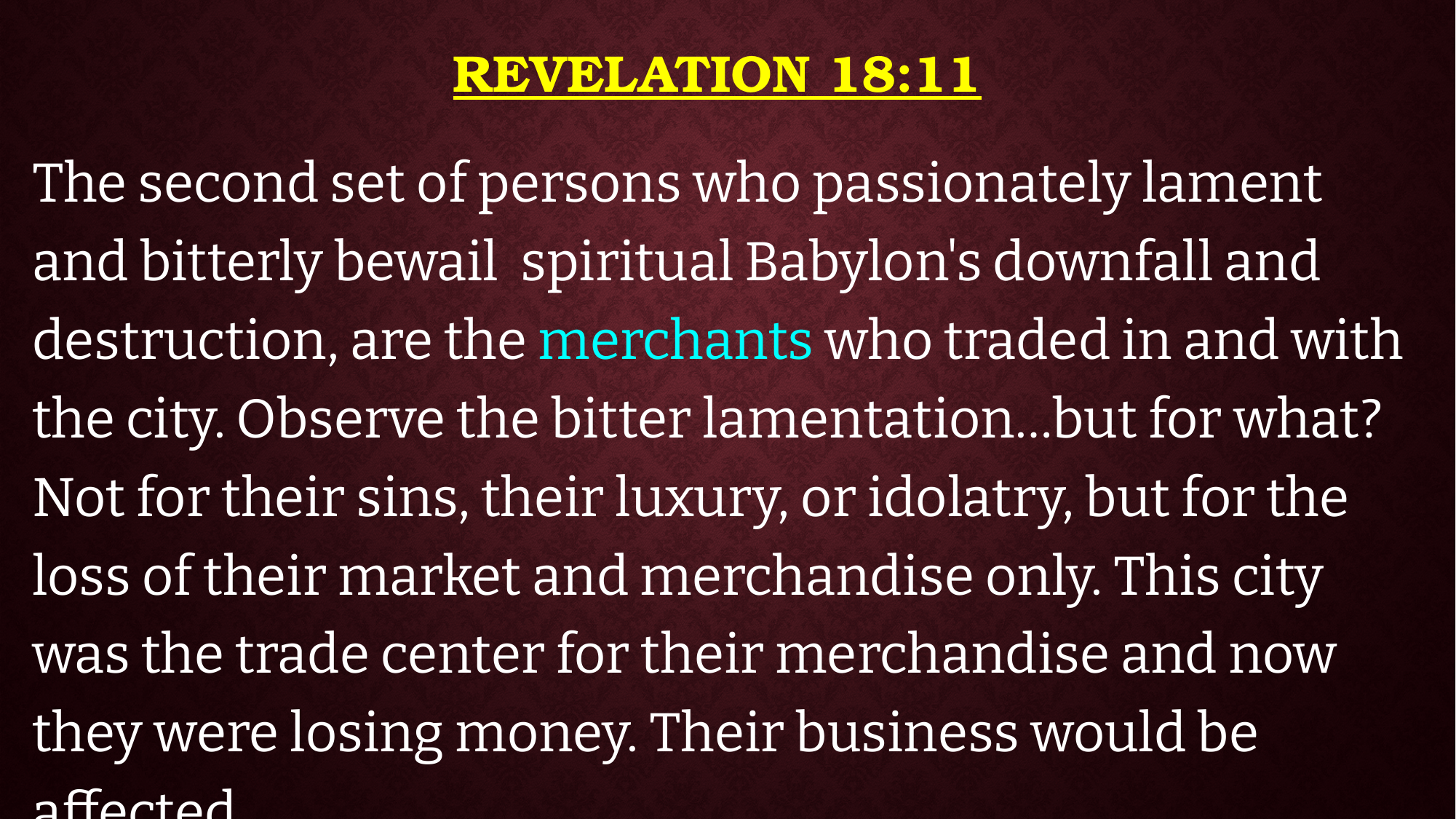

# Revelation 18:11
The second set of persons who passionately lament and bitterly bewail  spiritual Babylon's downfall and destruction, are the merchants who traded in and with the city. Observe the bitter lamentation…but for what? Not for their sins, their luxury, or idolatry, but for the loss of their market and merchandise only. This city was the trade center for their merchandise and now they were losing money. Their business would be affected.